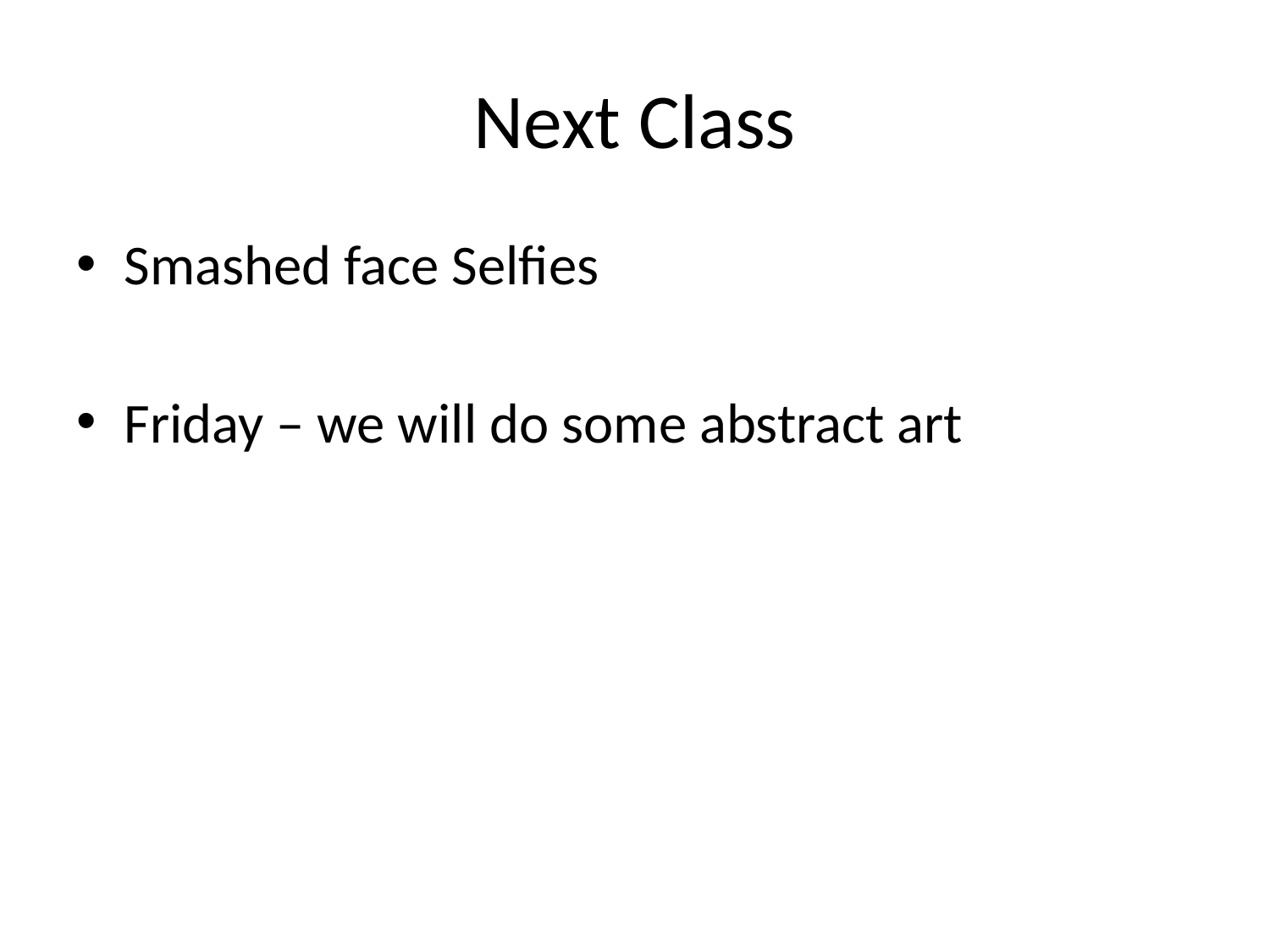

# Next Class
Smashed face Selfies

Friday – we will do some abstract art